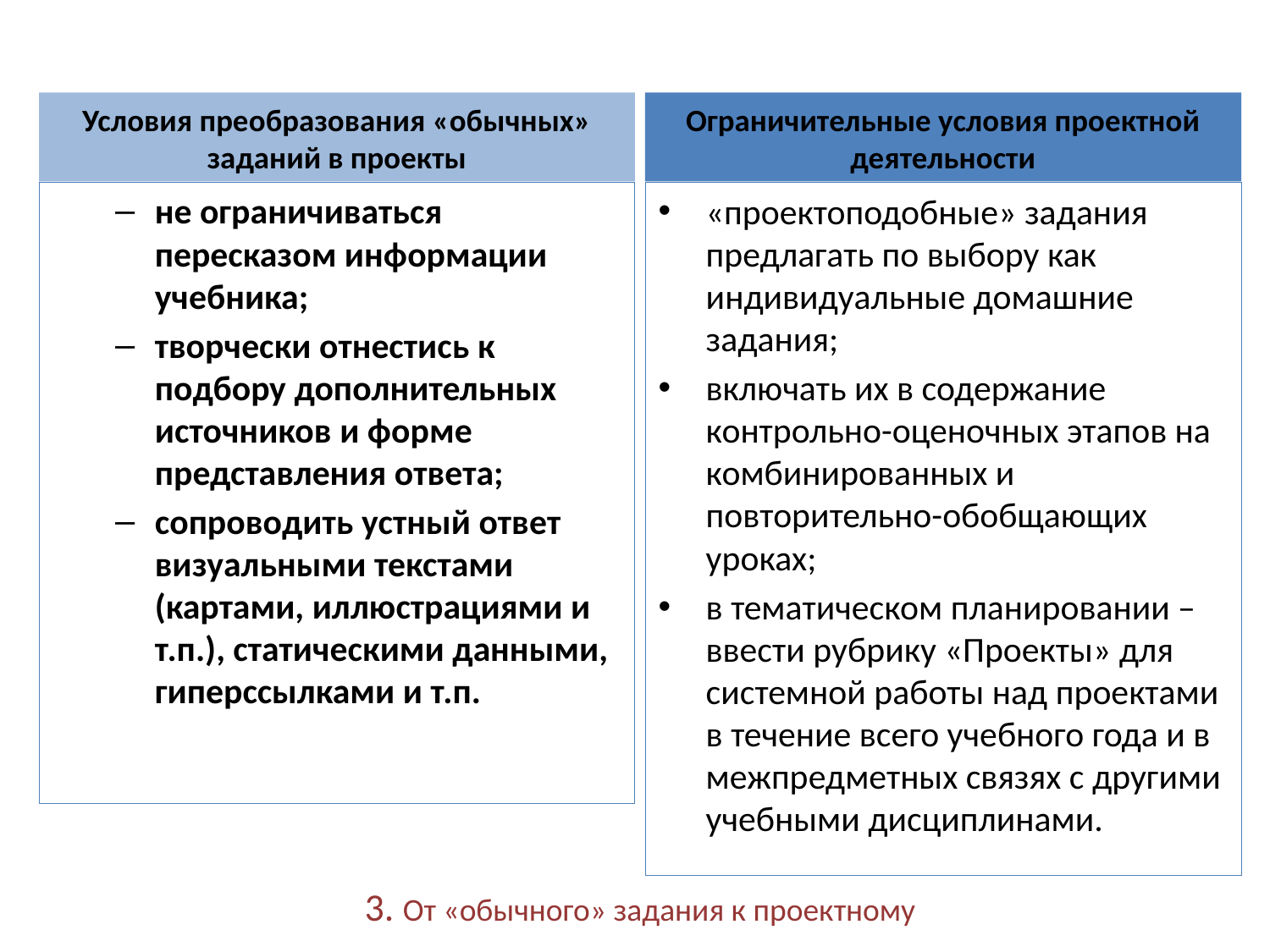

Условия преобразования «обычных» заданий в проекты
Ограничительные условия проектной деятельности
не ограничиваться пересказом информации учебника;
творчески отнестись к подбору дополнительных источников и форме представления ответа;
сопроводить устный ответ визуальными текстами (картами, иллюстрациями и т.п.), статическими данными, гиперссылками и т.п.

«проектоподобные» задания предлагать по выбору как индивидуальные домашние задания;
включать их в содержание контрольно-оценочных этапов на комбинированных и повторительно-обобщающих уроках;
в тематическом планировании – ввести рубрику «Проекты» для системной работы над проектами в течение всего учебного года и в межпредметных связях с другими учебными дисциплинами.

# 3. От «обычного» задания к проектному